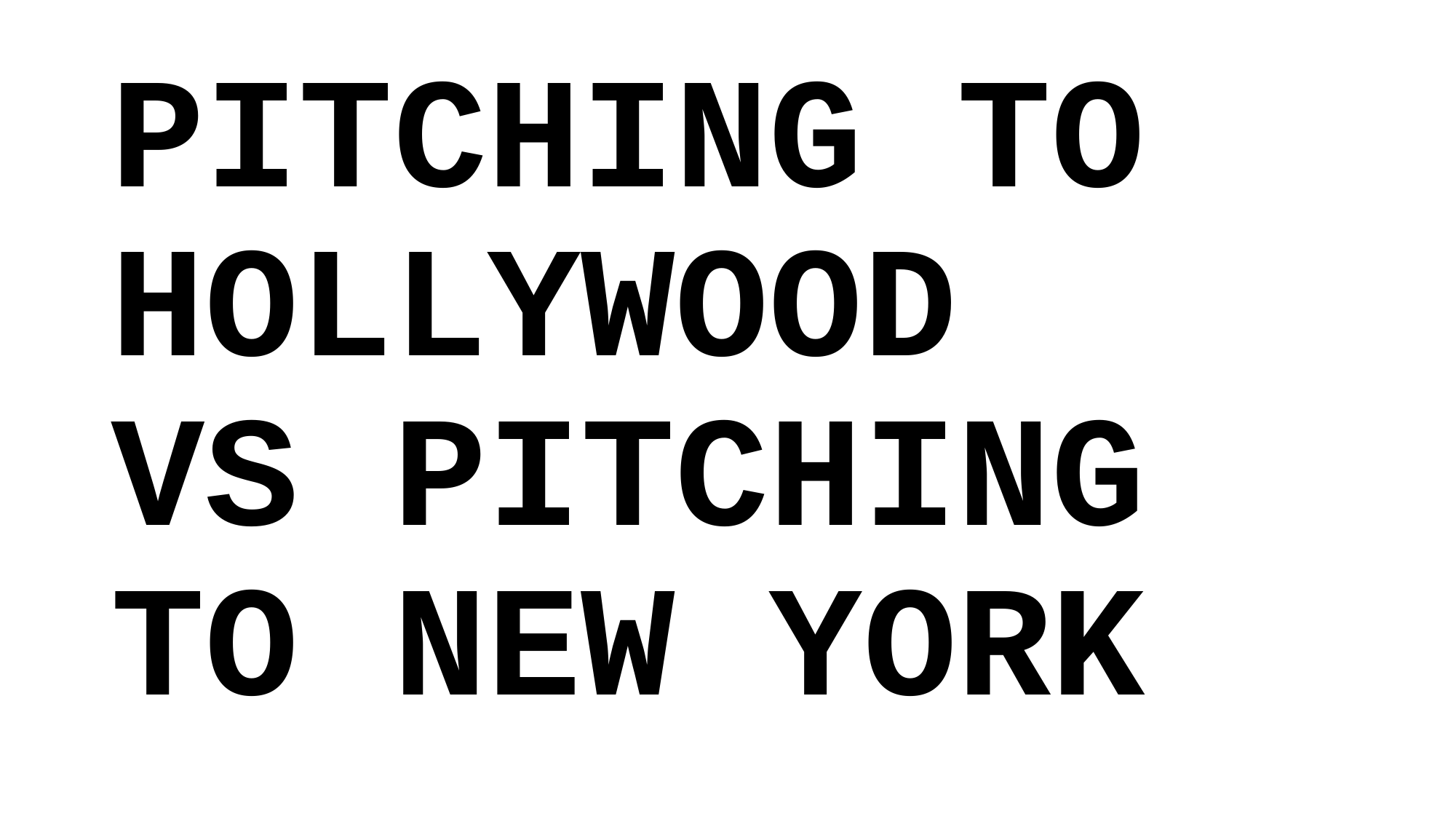

# PITCHING TO HOLLYWOOD VS PITCHING TO NEW YORK